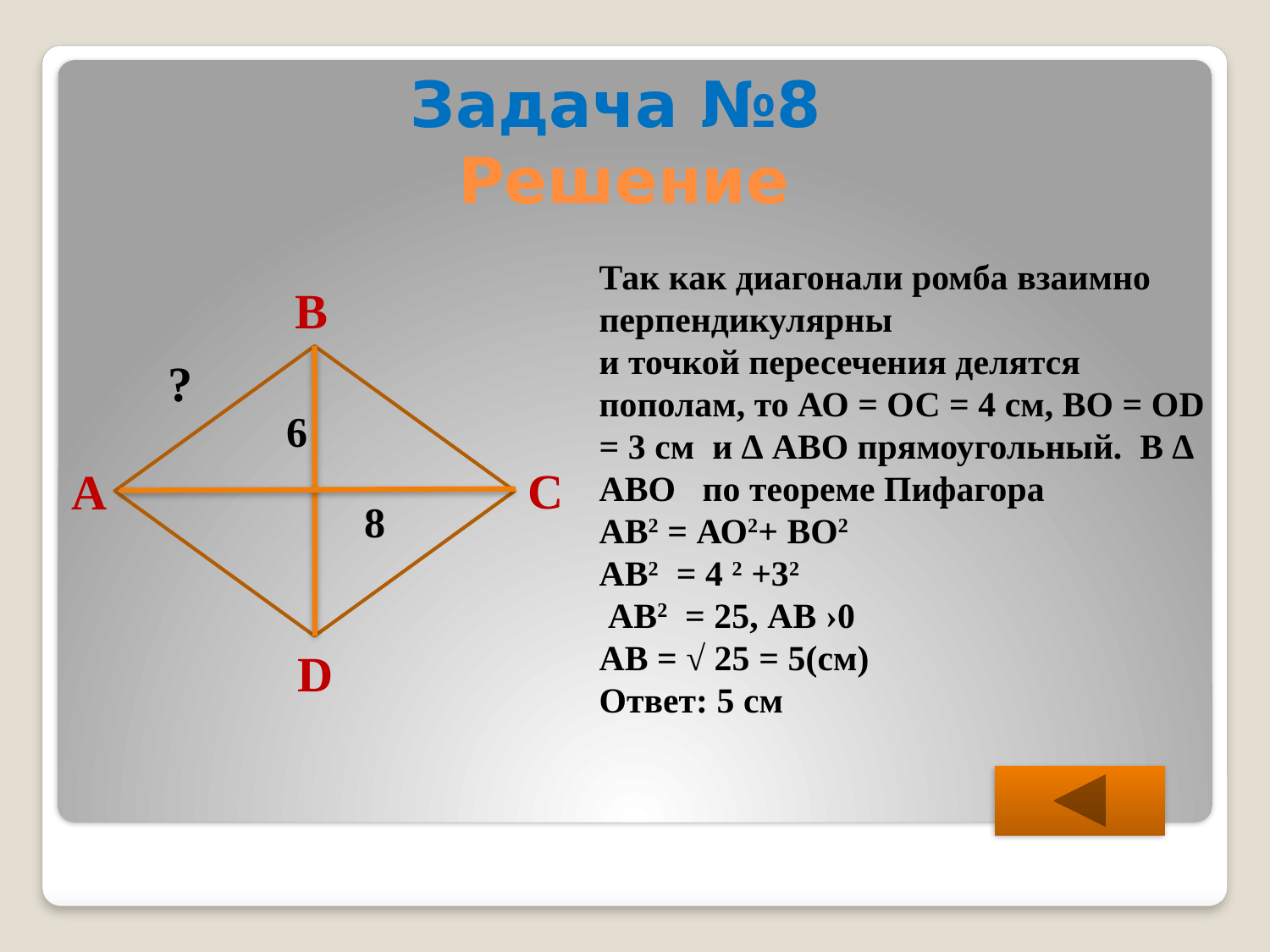

# Задача №8
Решение
Так как диагонали ромба взаимно перпендикулярны
и точкой пересечения делятся пополам, то АО = ОС = 4 см, ВО = ОD = 3 см  и ∆ АВО прямоугольный.  В ∆ АВО   по теореме Пифагора
АВ2 = АО2+ ВО2
АВ2  = 4 2 +32
 АВ2  = 25, АВ ›0
АВ = √ 25 = 5(см)
Ответ: 5 см
В

?
6
С
А
8
D